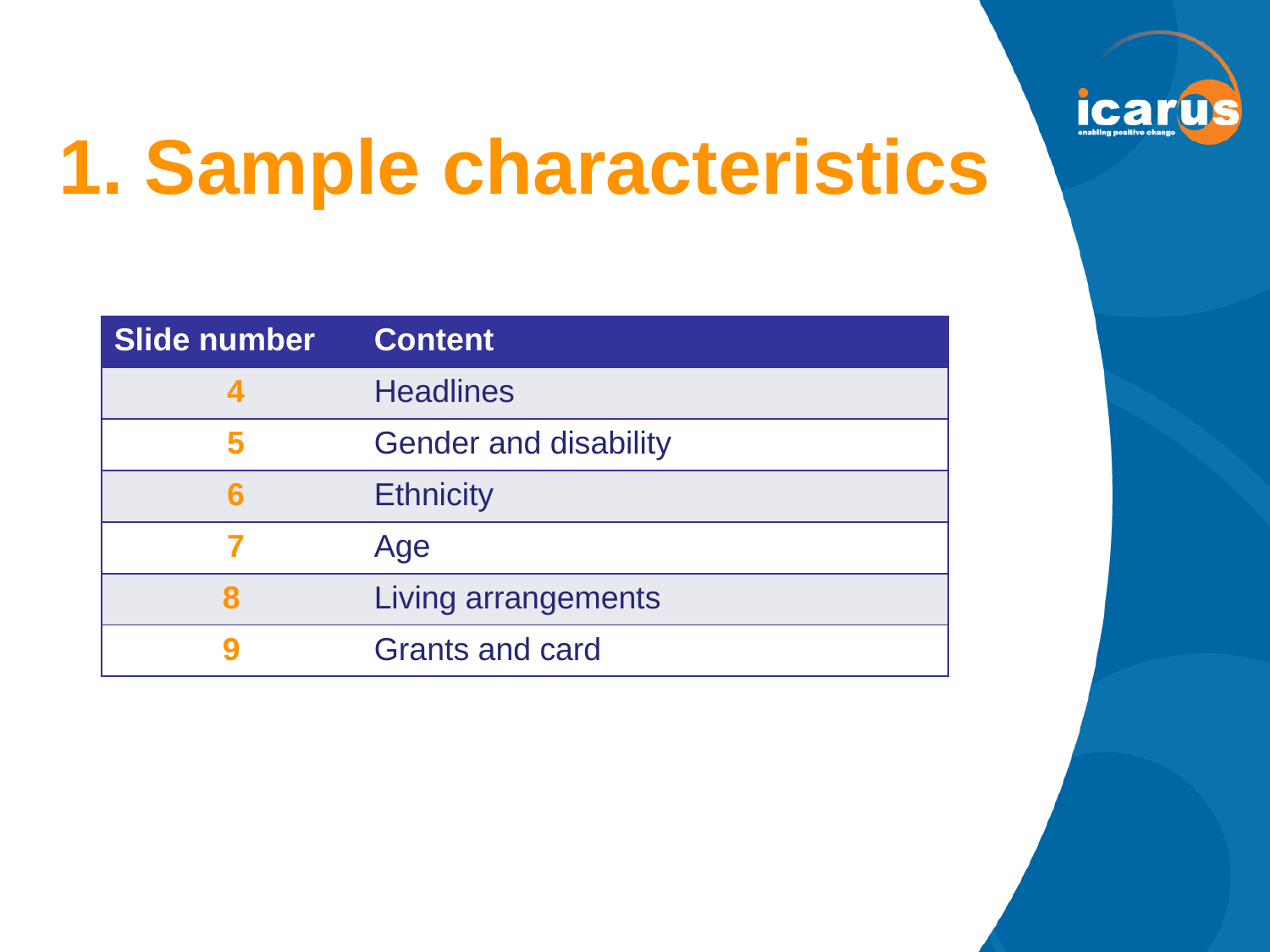

# 1. Sample characteristics
| Slide number | Content |
| --- | --- |
| 4 | Headlines |
| 5 | Gender and disability |
| 6 | Ethnicity |
| 7 | Age |
| 8 | Living arrangements |
| 9 | Grants and card |